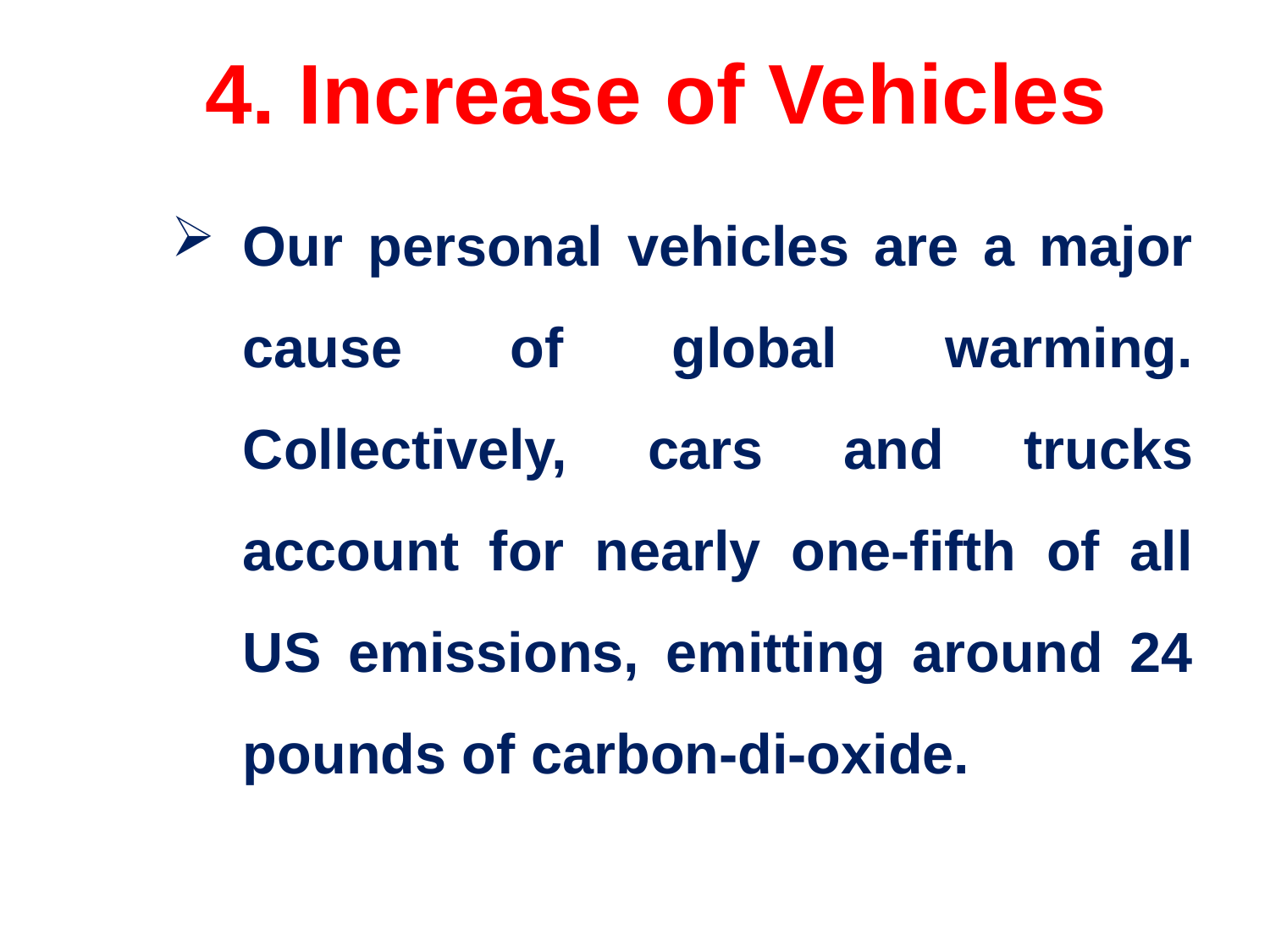

# 4. Increase of Vehicles
Our personal vehicles are a major cause of global warming. Collectively, cars and trucks account for nearly one-fifth of all US emissions, emitting around 24 pounds of carbon-di-oxide.